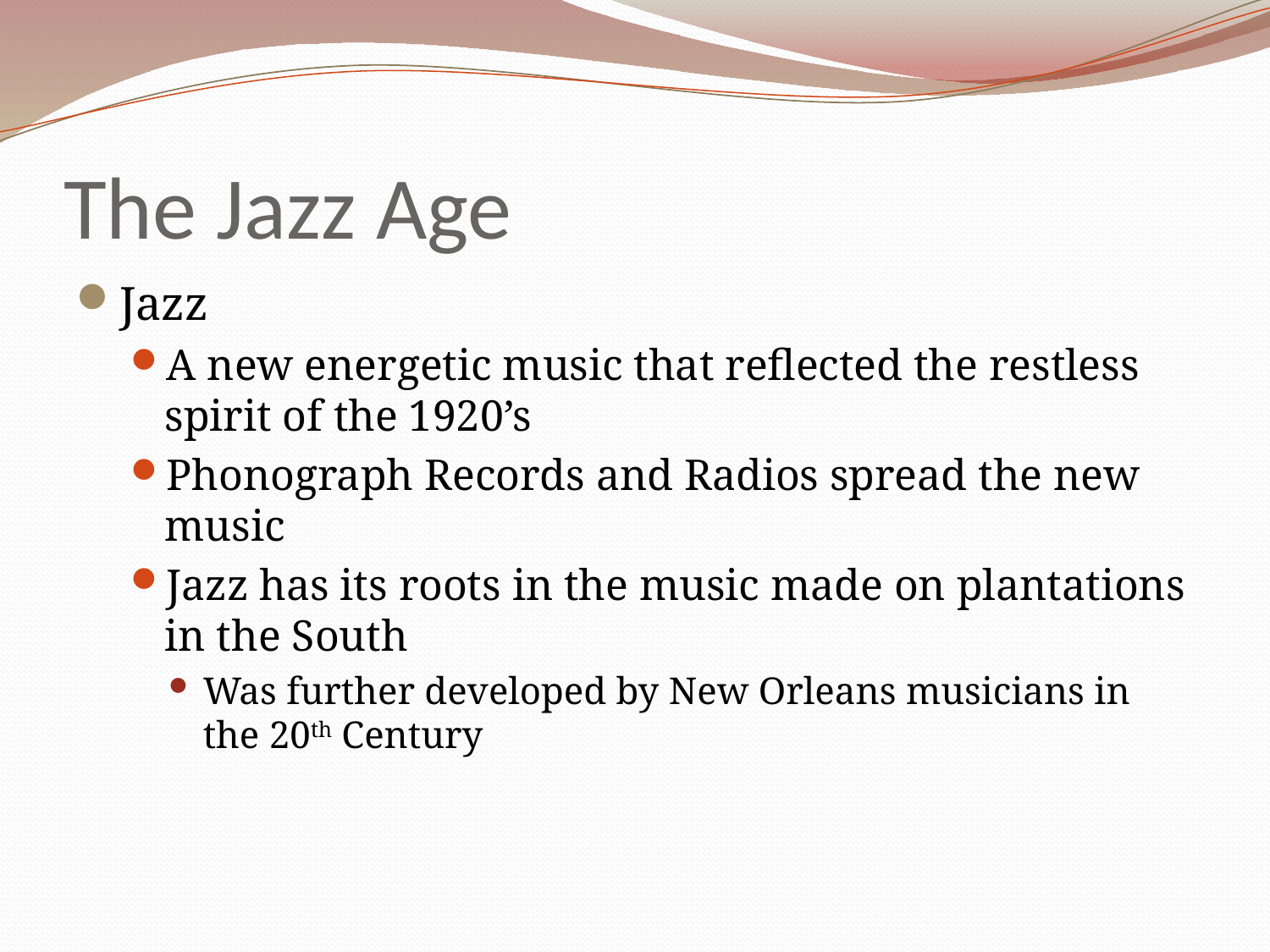

# The Jazz Age
Jazz
A new energetic music that reflected the restless spirit of the 1920’s
Phonograph Records and Radios spread the new music
Jazz has its roots in the music made on plantations in the South
Was further developed by New Orleans musicians in the 20th Century